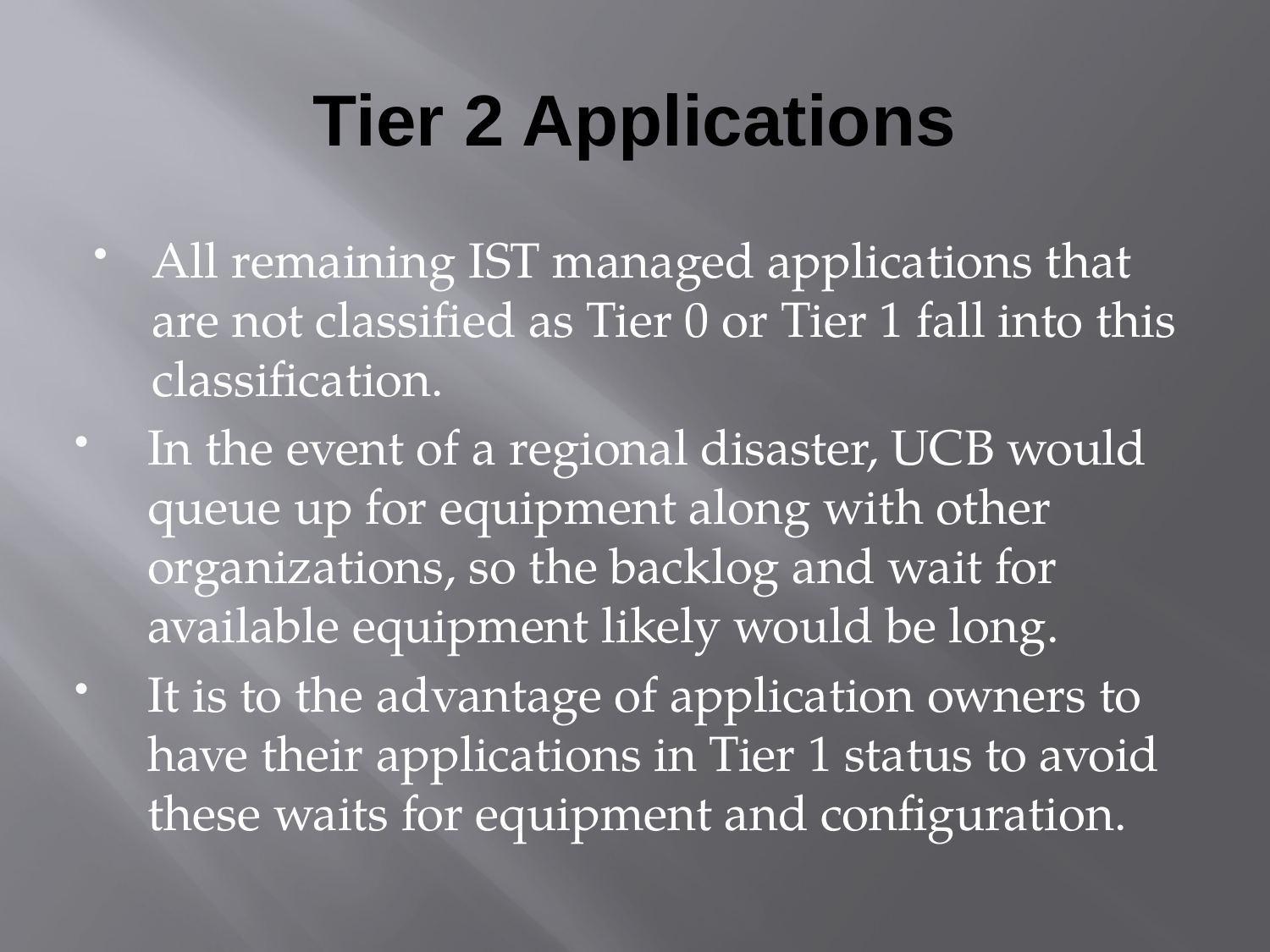

# Tier 2 Applications
All remaining IST managed applications that are not classified as Tier 0 or Tier 1 fall into this classification.
In the event of a regional disaster, UCB would queue up for equipment along with other organizations, so the backlog and wait for available equipment likely would be long.
It is to the advantage of application owners to have their applications in Tier 1 status to avoid these waits for equipment and configuration.